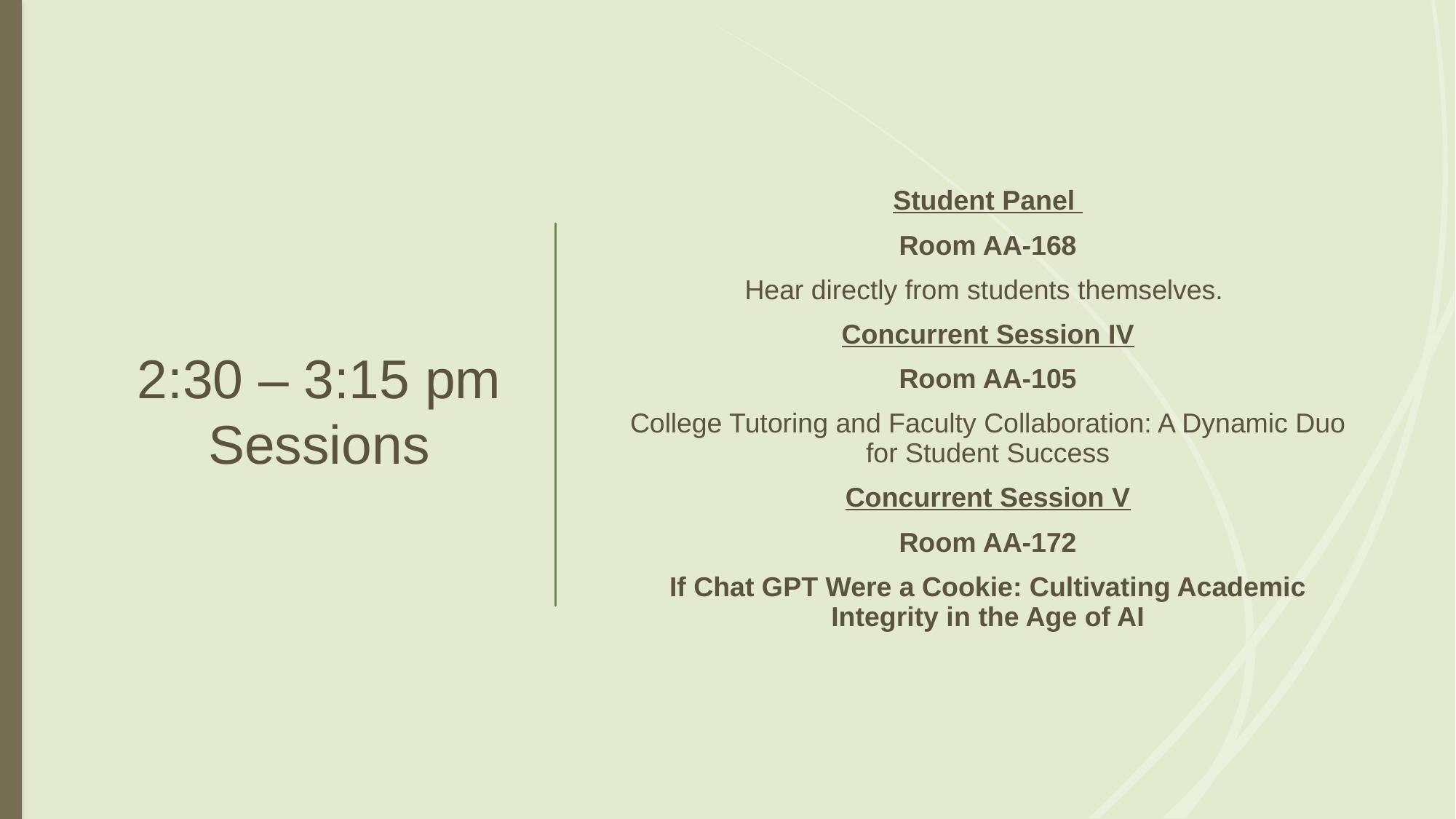

# 2:30 – 3:15 pm  Sessions
Student Panel
Room AA-168
Hear directly from students themselves.
Concurrent Session IV
Room AA-105
College Tutoring and Faculty Collaboration: A Dynamic Duo for Student Success
Concurrent Session V
Room AA-172
If Chat GPT Were a Cookie: Cultivating Academic Integrity in the Age of AI